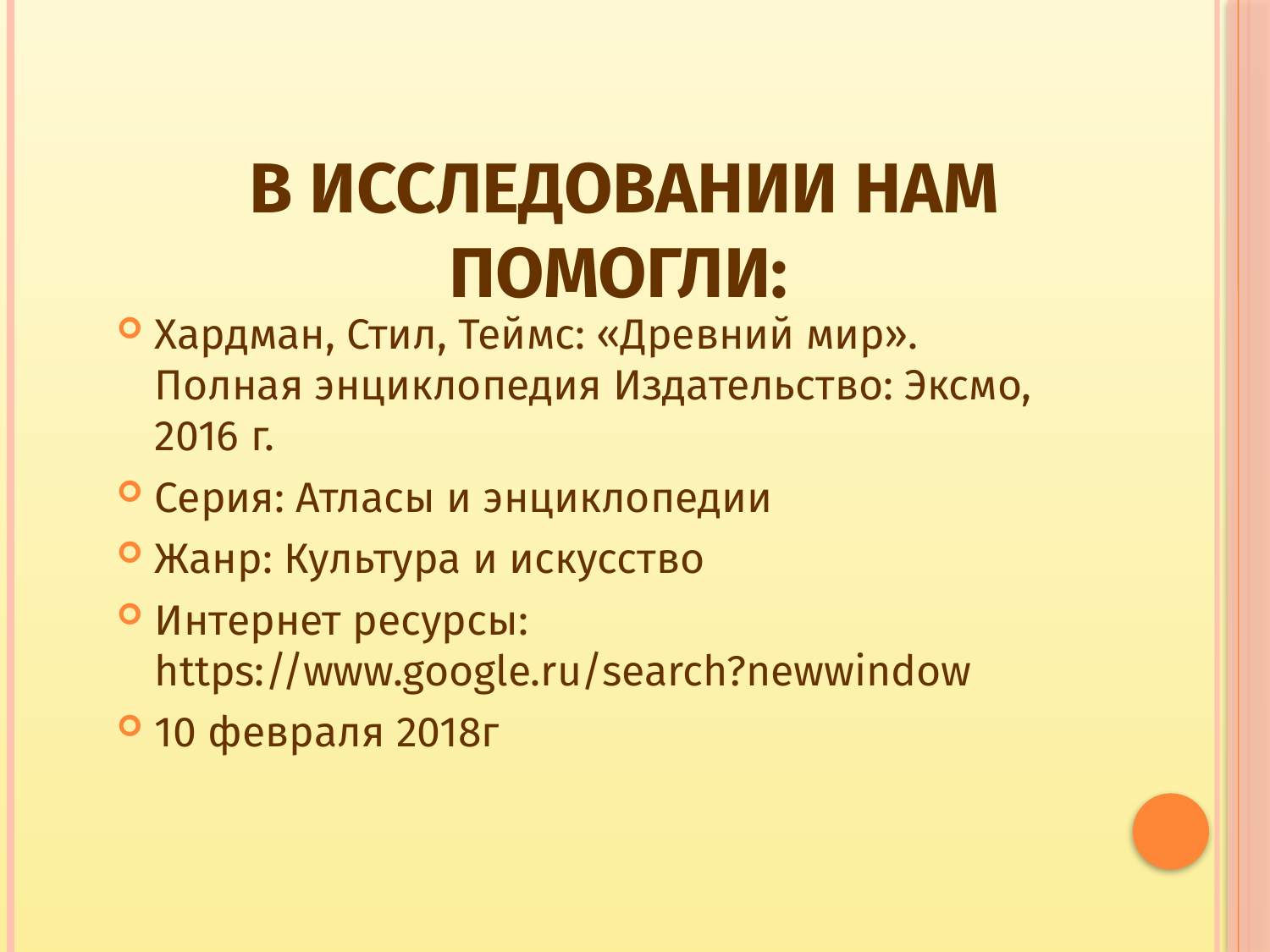

В исследовании нам помогли:
Хардман, Стил, Теймс: «Древний мир». Полная энциклопедия Издательство: Эксмо, 2016 г.
Серия: Атласы и энциклопедии
Жанр: Культура и искусство
Интернет ресурсы:https://www.google.ru/search?newwindow
10 февраля 2018г